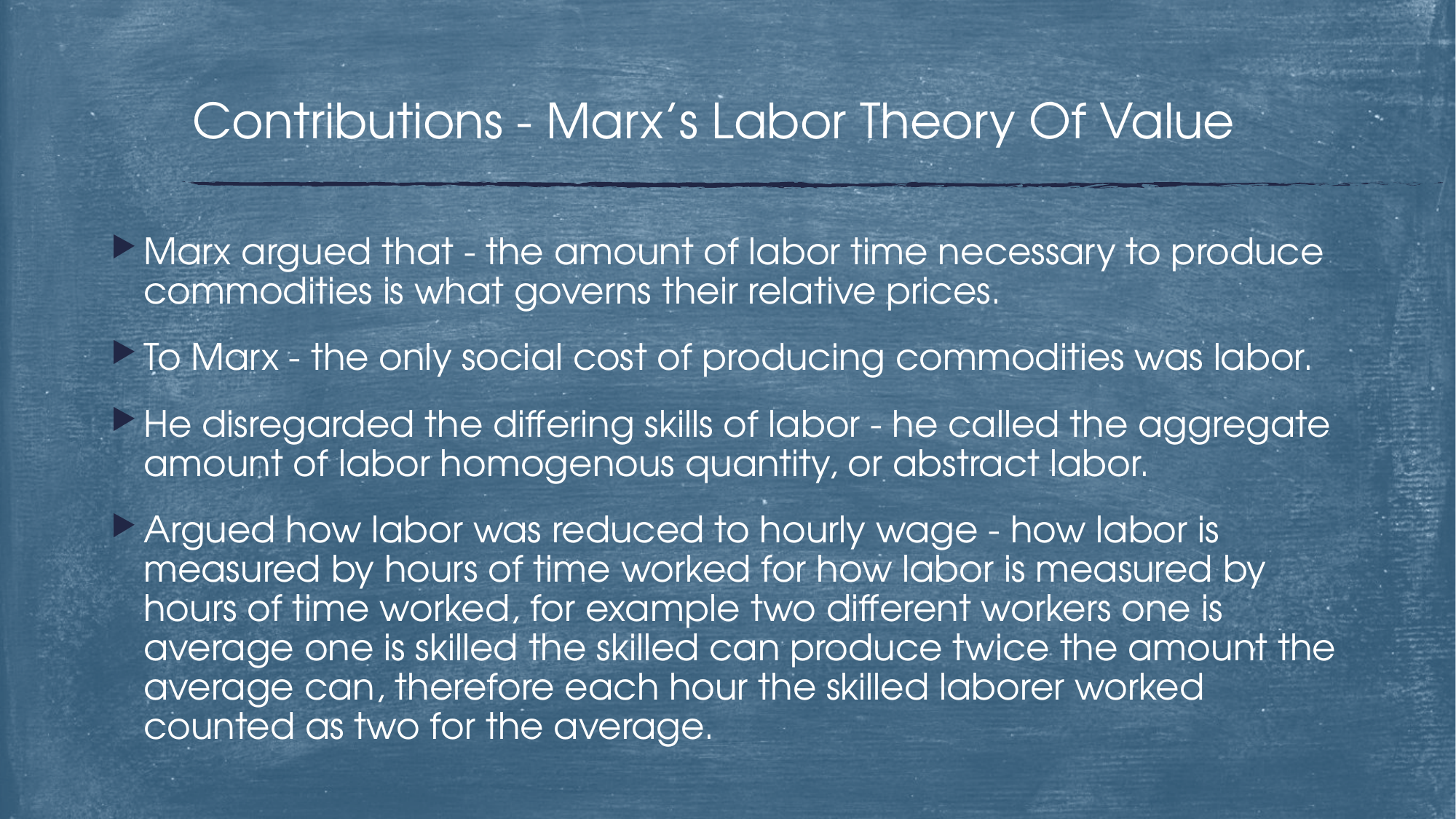

# Contributions - Marx’s Labor Theory Of Value
Marx argued that - the amount of labor time necessary to produce commodities is what governs their relative prices.
To Marx - the only social cost of producing commodities was labor.
He disregarded the differing skills of labor - he called the aggregate amount of labor homogenous quantity, or abstract labor.
Argued how labor was reduced to hourly wage - how labor is measured by hours of time worked for how labor is measured by hours of time worked, for example two different workers one is average one is skilled the skilled can produce twice the amount the average can, therefore each hour the skilled laborer worked counted as two for the average.